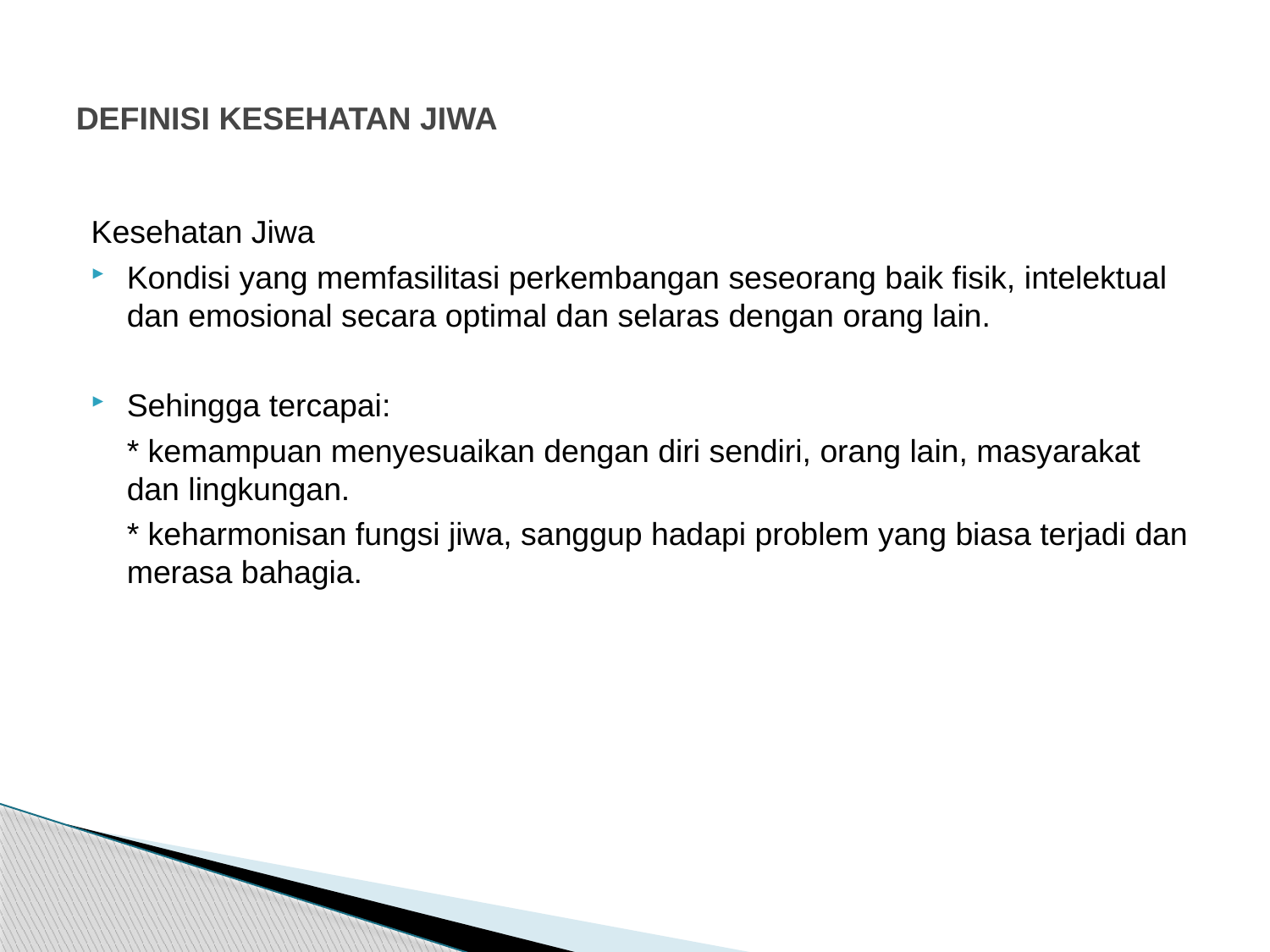

# DEFINISI KESEHATAN JIWA
Kesehatan Jiwa
Kondisi yang memfasilitasi perkembangan seseorang baik fisik, intelektual dan emosional secara optimal dan selaras dengan orang lain.

Sehingga tercapai:
	* kemampuan menyesuaikan dengan diri sendiri, orang lain, masyarakat dan lingkungan.
	* keharmonisan fungsi jiwa, sanggup hadapi problem yang biasa terjadi dan merasa bahagia.